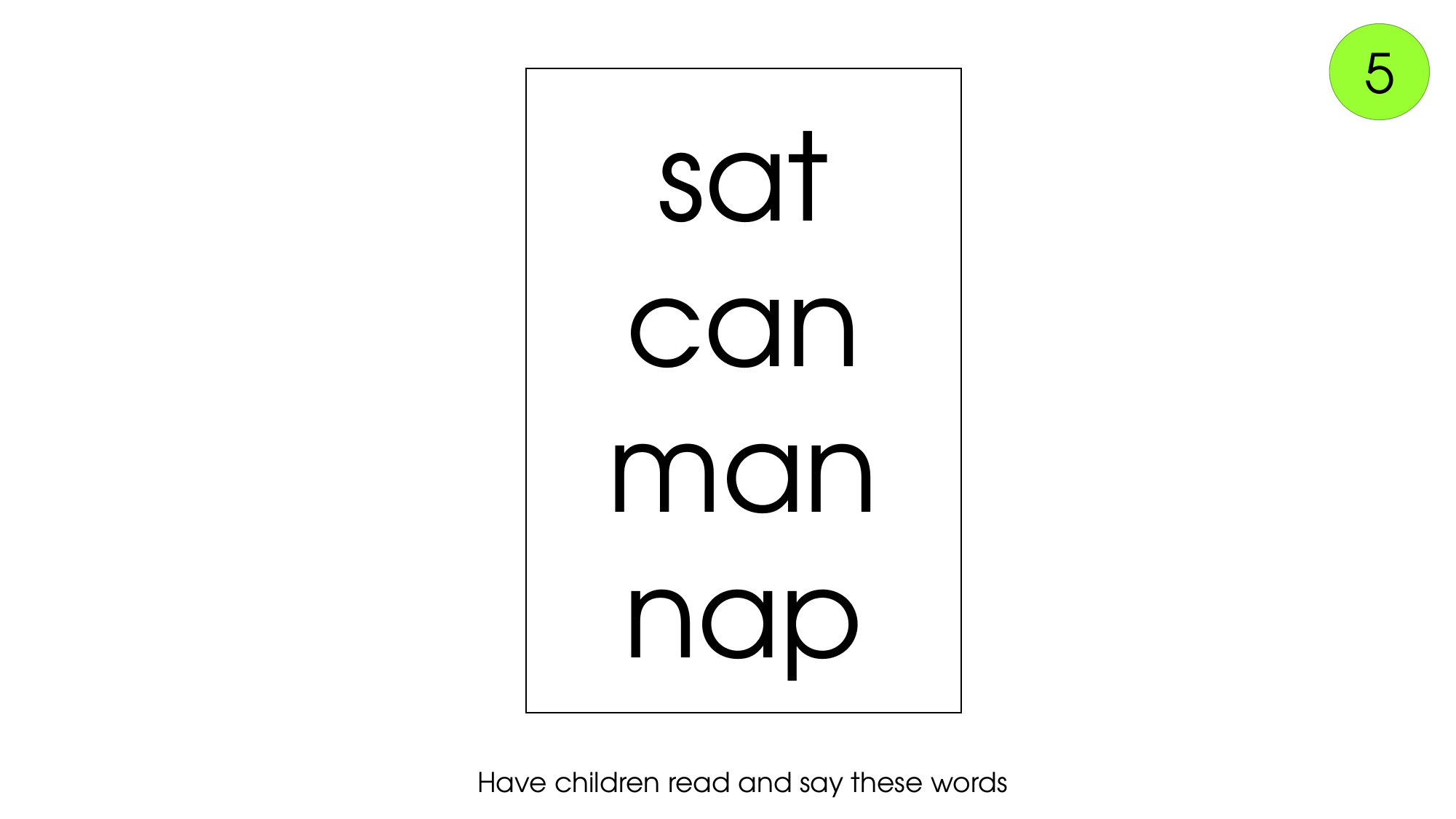

5
sat
can
man
nap
Have children read and say these words